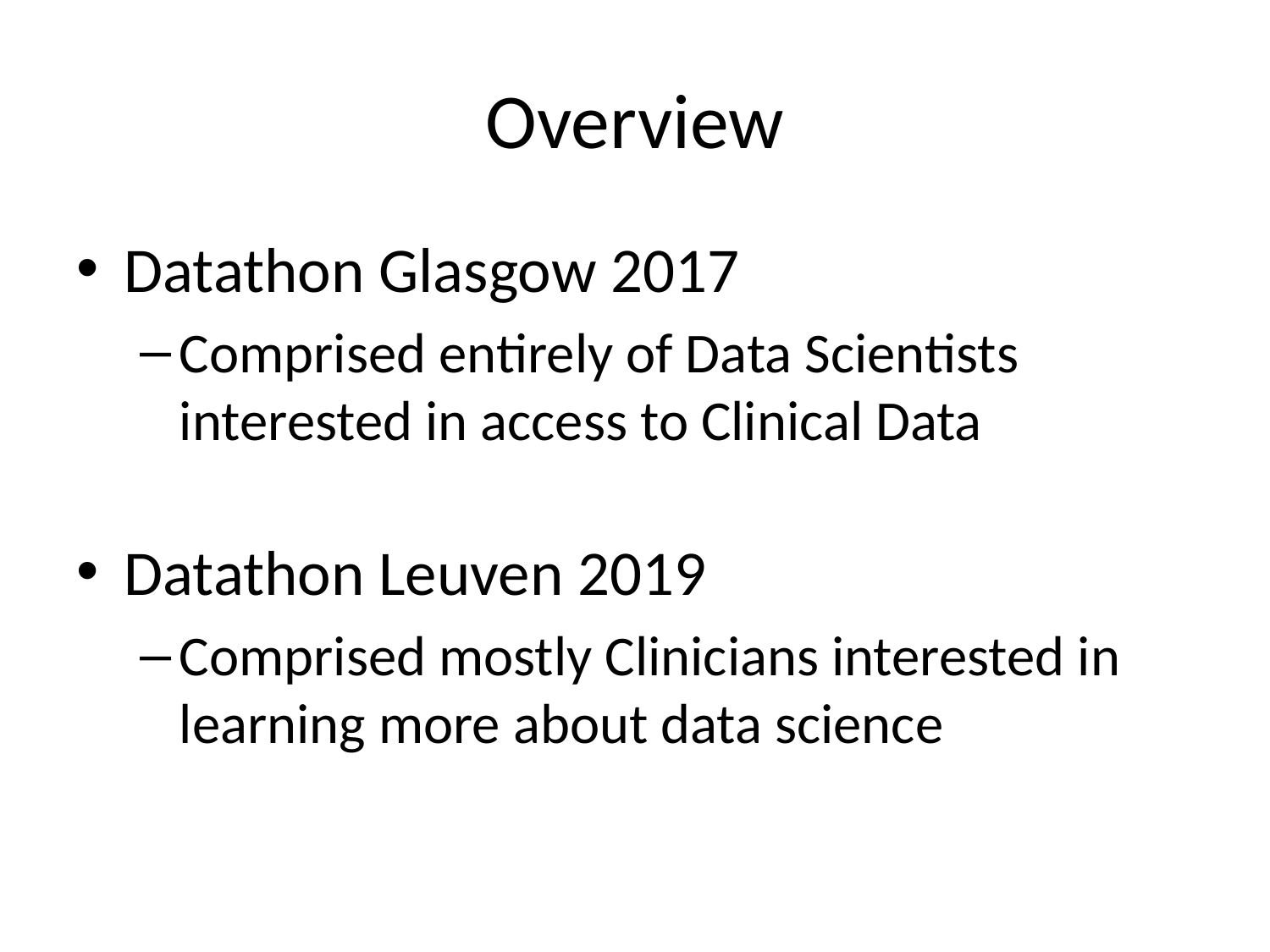

# Overview
Datathon Glasgow 2017
Comprised entirely of Data Scientists interested in access to Clinical Data
Datathon Leuven 2019
Comprised mostly Clinicians interested in learning more about data science